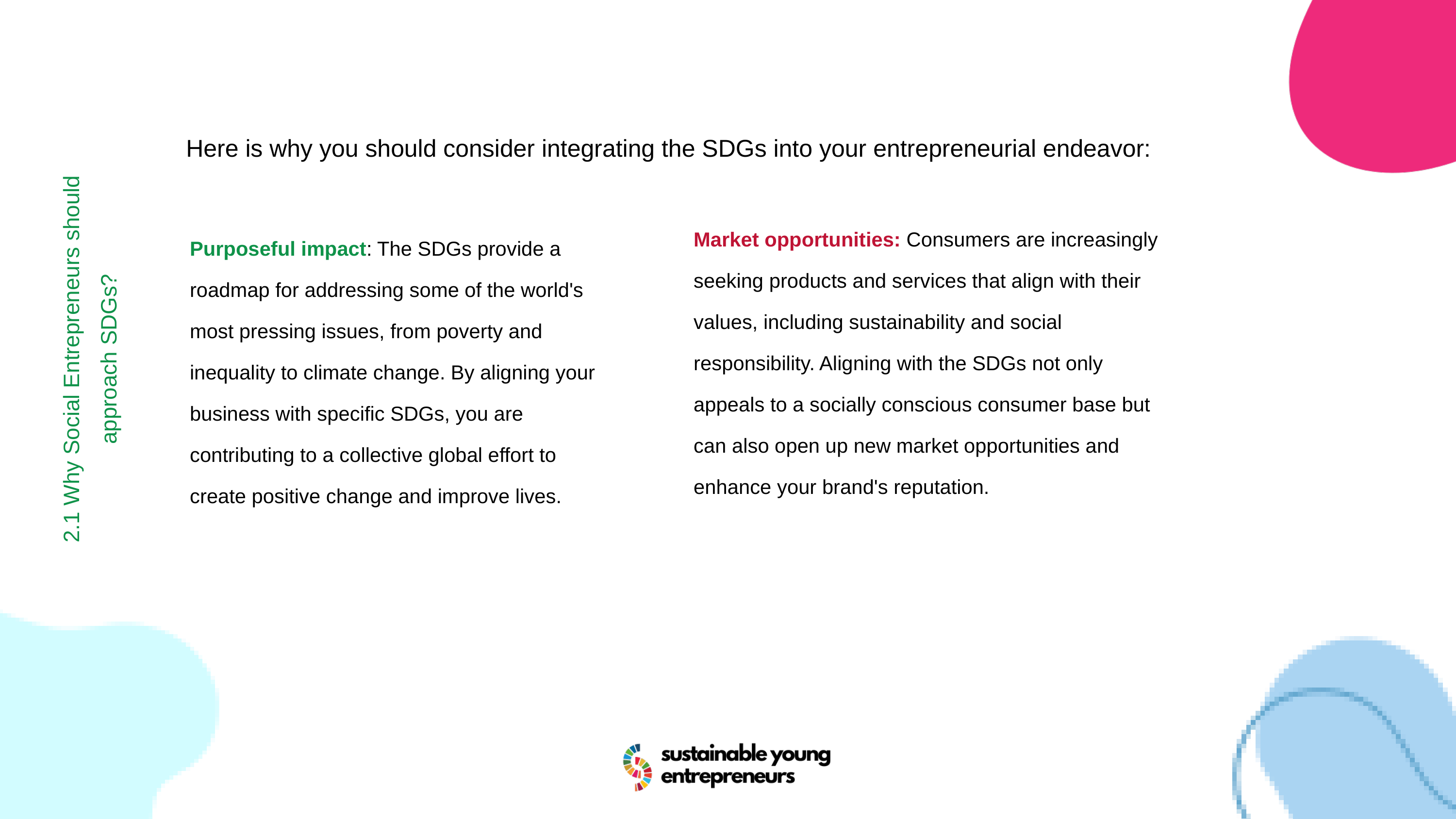

Here is why you should consider integrating the SDGs into your entrepreneurial endeavor:
Market opportunities: Consumers are increasingly seeking products and services that align with their values, including sustainability and social responsibility. Aligning with the SDGs not only appeals to a socially conscious consumer base but can also open up new market opportunities and enhance your brand's reputation.
Purposeful impact: The SDGs provide a roadmap for addressing some of the world's most pressing issues, from poverty and inequality to climate change. By aligning your business with specific SDGs, you are contributing to a collective global effort to create positive change and improve lives.
2.1 Why Social Entrepreneurs should approach SDGs?